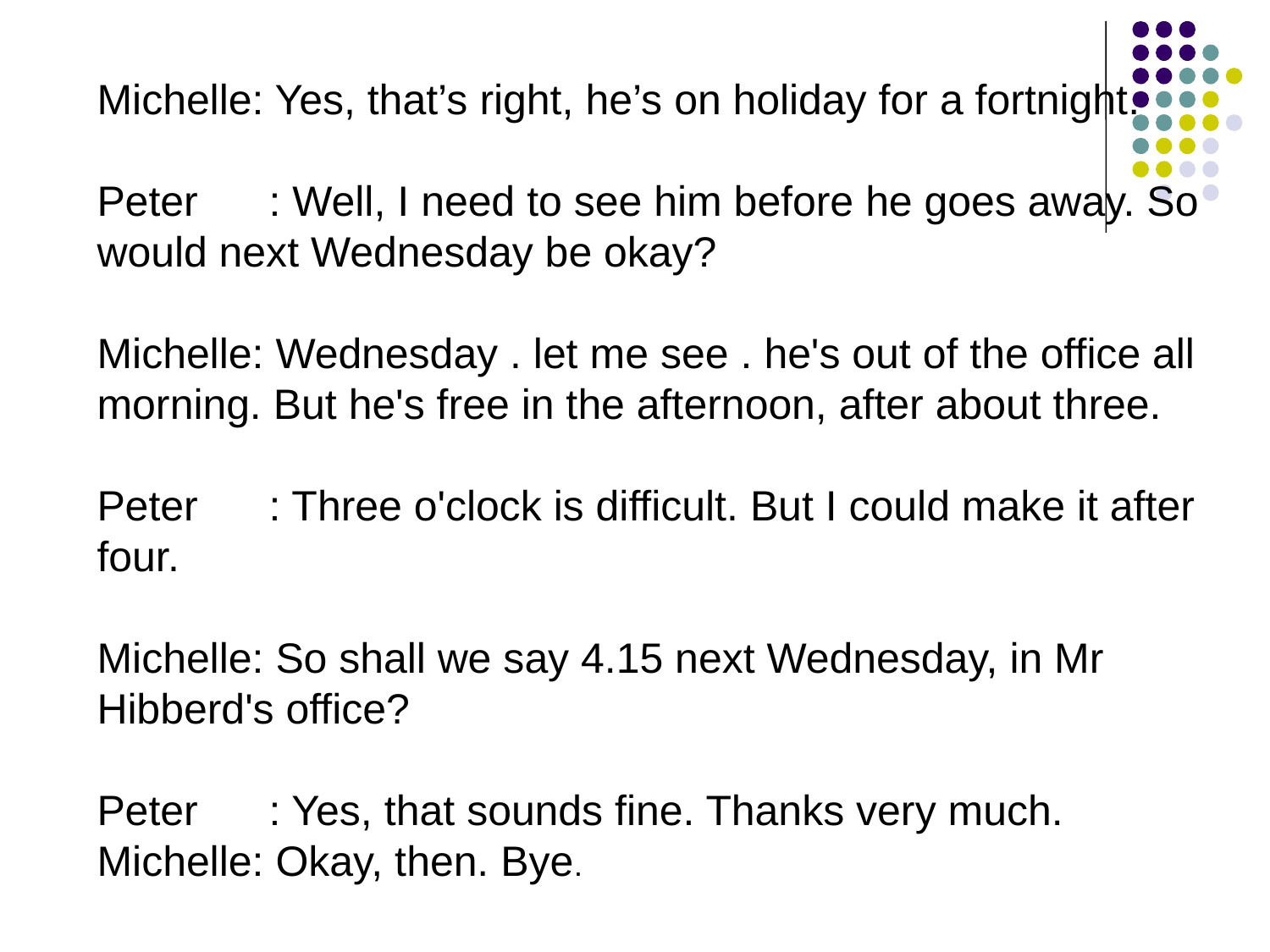

Michelle: Yes, that’s right, he’s on holiday for a fortnight.
Peter      : Well, I need to see him before he goes away. So would next Wednesday be okay?
Michelle: Wednesday . let me see . he's out of the office all morning. But he's free in the afternoon, after about three.
Peter      : Three o'clock is difficult. But I could make it after four.
Michelle: So shall we say 4.15 next Wednesday, in Mr Hibberd's office?
Peter      : Yes, that sounds fine. Thanks very much.
Michelle: Okay, then. Bye.